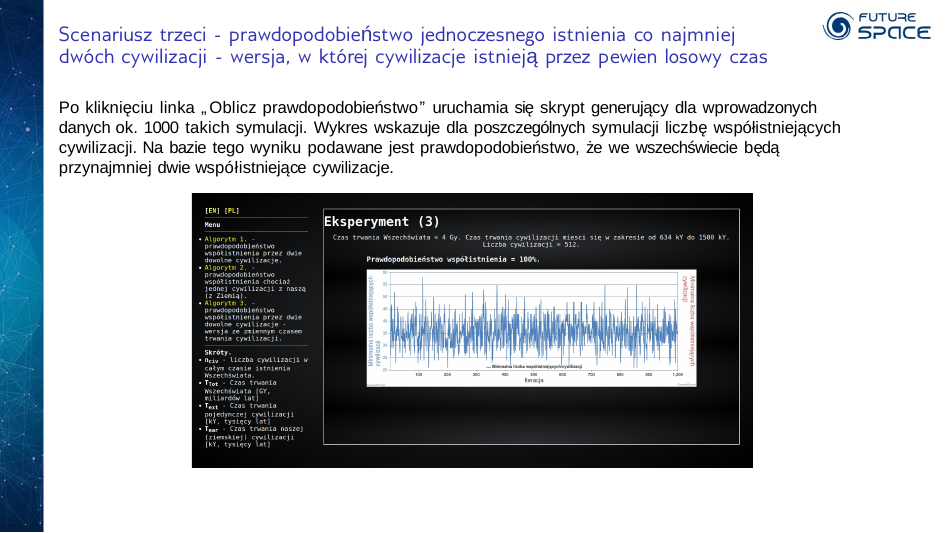

Scenariusz trzeci - prawdopodobieństwo jednoczesnego istnienia co najmniej dwóch cywilizacji - wersja, w której cywilizacje istnieją przez pewien losowy czas
Po kliknięciu linka „Oblicz prawdopodobieństwo” uruchamia się skrypt generujący dla wprowadzonych danych ok. 1000 takich symulacji. Wykres wskazuje dla poszczególnych symulacji liczbę współistniejących cywilizacji. Na bazie tego wyniku podawane jest prawdopodobieństwo, że we wszechświecie będą przynajmniej dwie współistniejące cywilizacje.